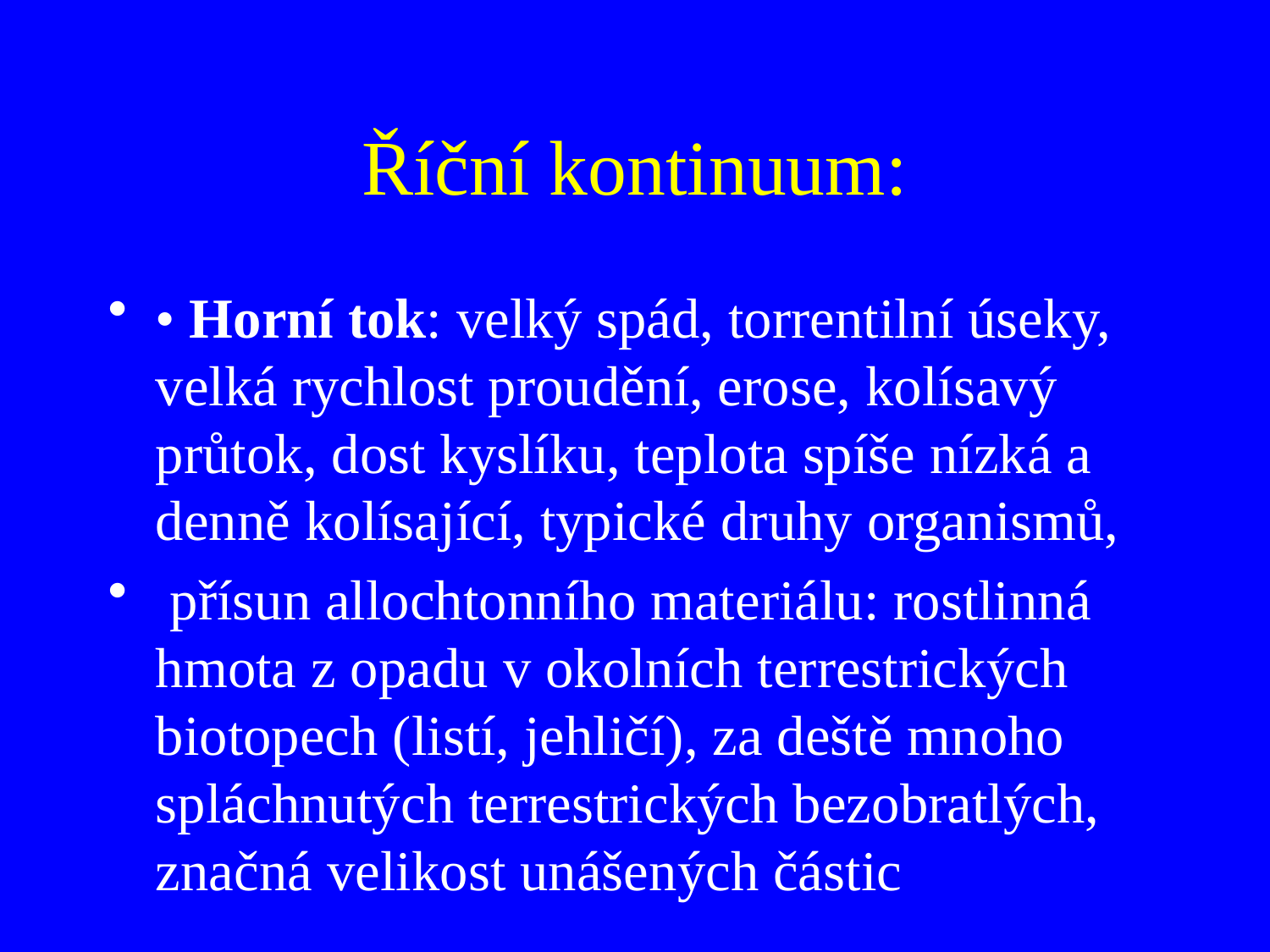

# Říční kontinuum:
• Horní tok: velký spád, torrentilní úseky, velká rychlost proudění, erose, kolísavý průtok, dost kyslíku, teplota spíše nízká a denně kolísající, typické druhy organismů,
 přísun allochtonního materiálu: rostlinná hmota z opadu v okolních terrestrických biotopech (listí, jehličí), za deště mnoho spláchnutých terrestrických bezobratlých, značná velikost unášených částic